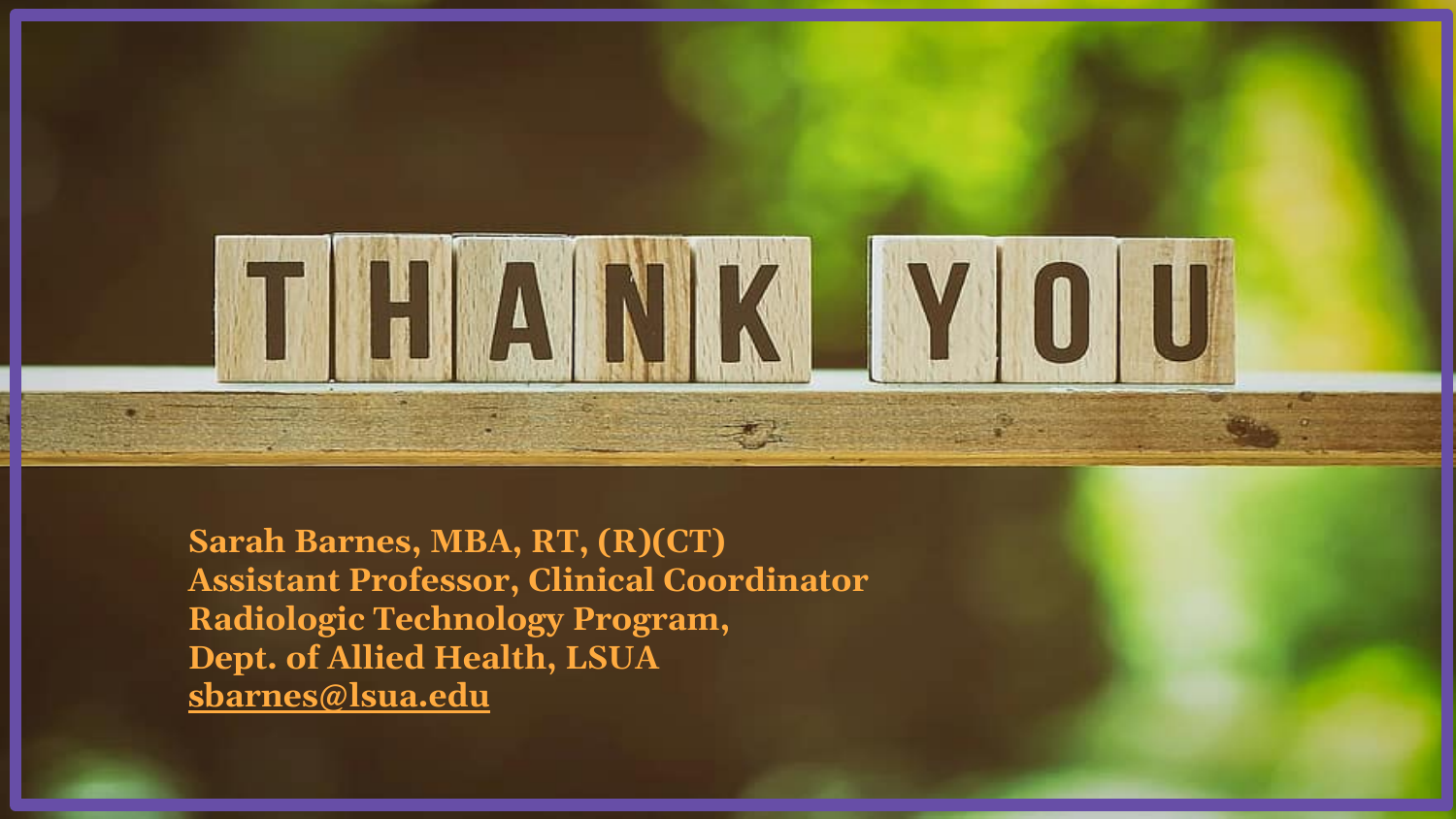

Sarah Barnes, MBA, RT, (R)(CT)
Assistant Professor, Clinical Coordinator
Radiologic Technology Program,
Dept. of Allied Health, LSUA
sbarnes@lsua.edu